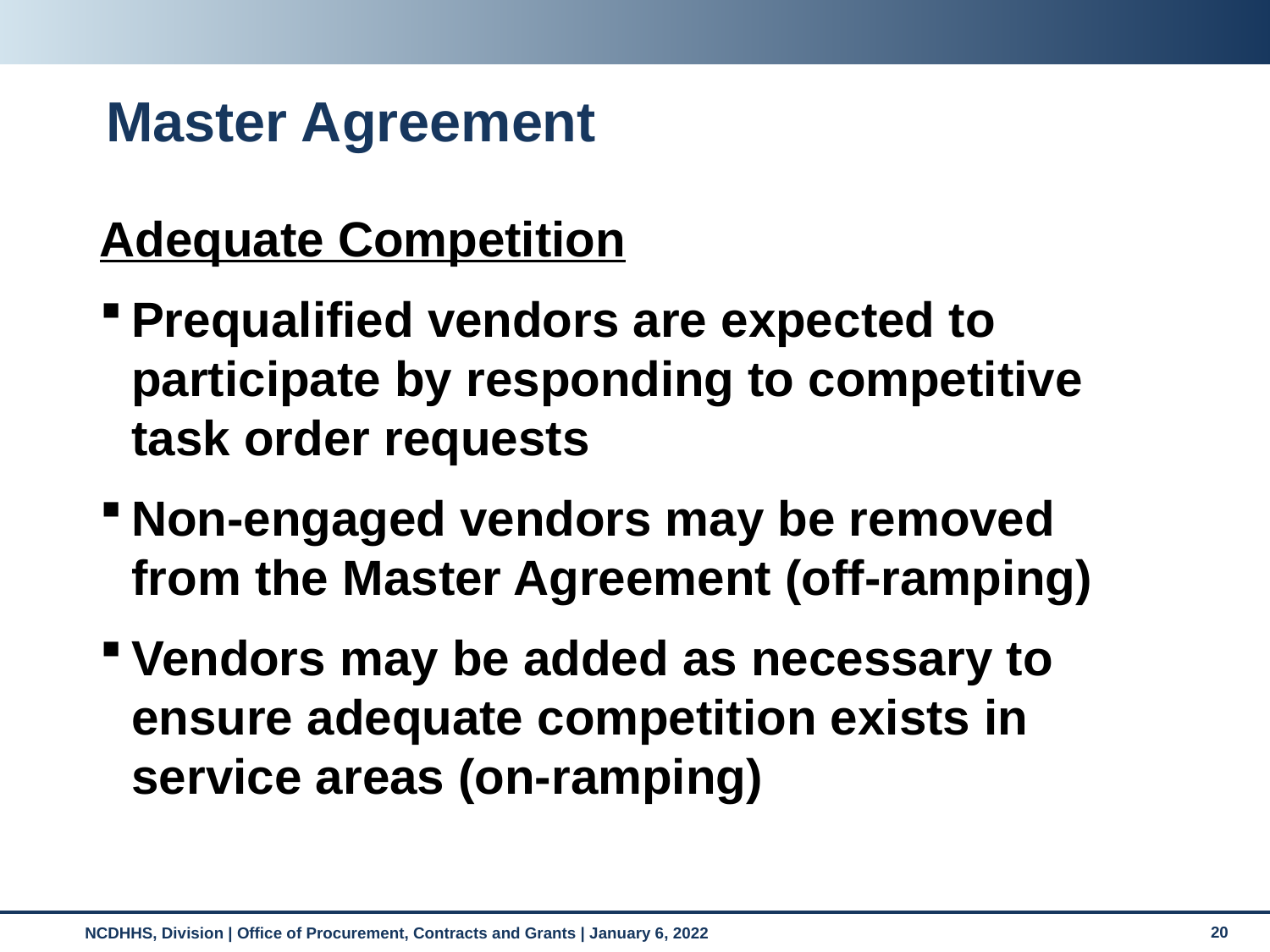

# Master Agreement
Adequate Competition
Prequalified vendors are expected to participate by responding to competitive task order requests
Non-engaged vendors may be removed from the Master Agreement (off-ramping)
Vendors may be added as necessary to ensure adequate competition exists in service areas (on-ramping)